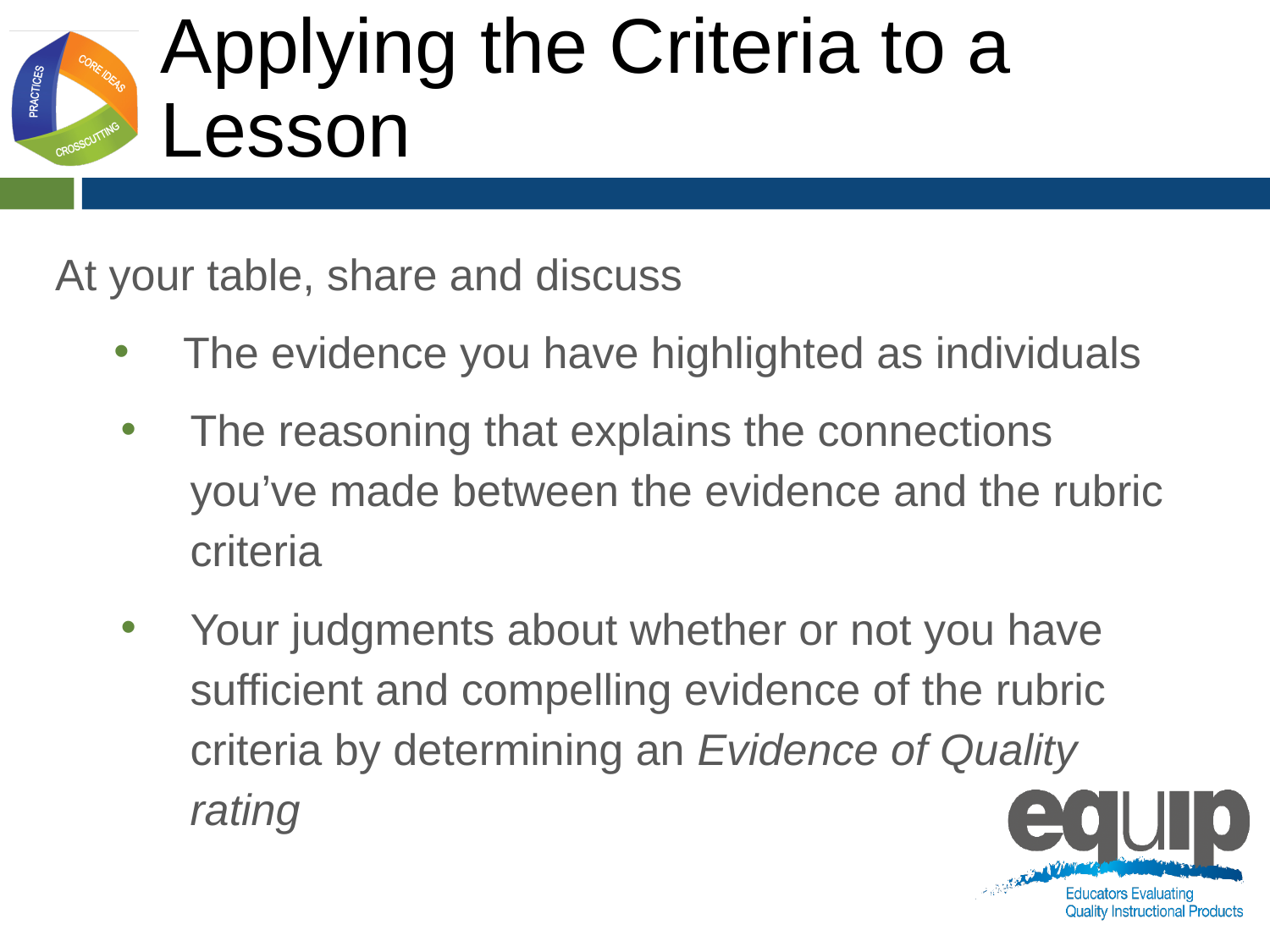

# Applying the Criteria to a Lesson
At your table, share and discuss
The evidence you have highlighted as individuals
The reasoning that explains the connections you’ve made between the evidence and the rubric criteria
Your judgments about whether or not you have sufficient and compelling evidence of the rubric criteria by determining an Evidence of Quality rating